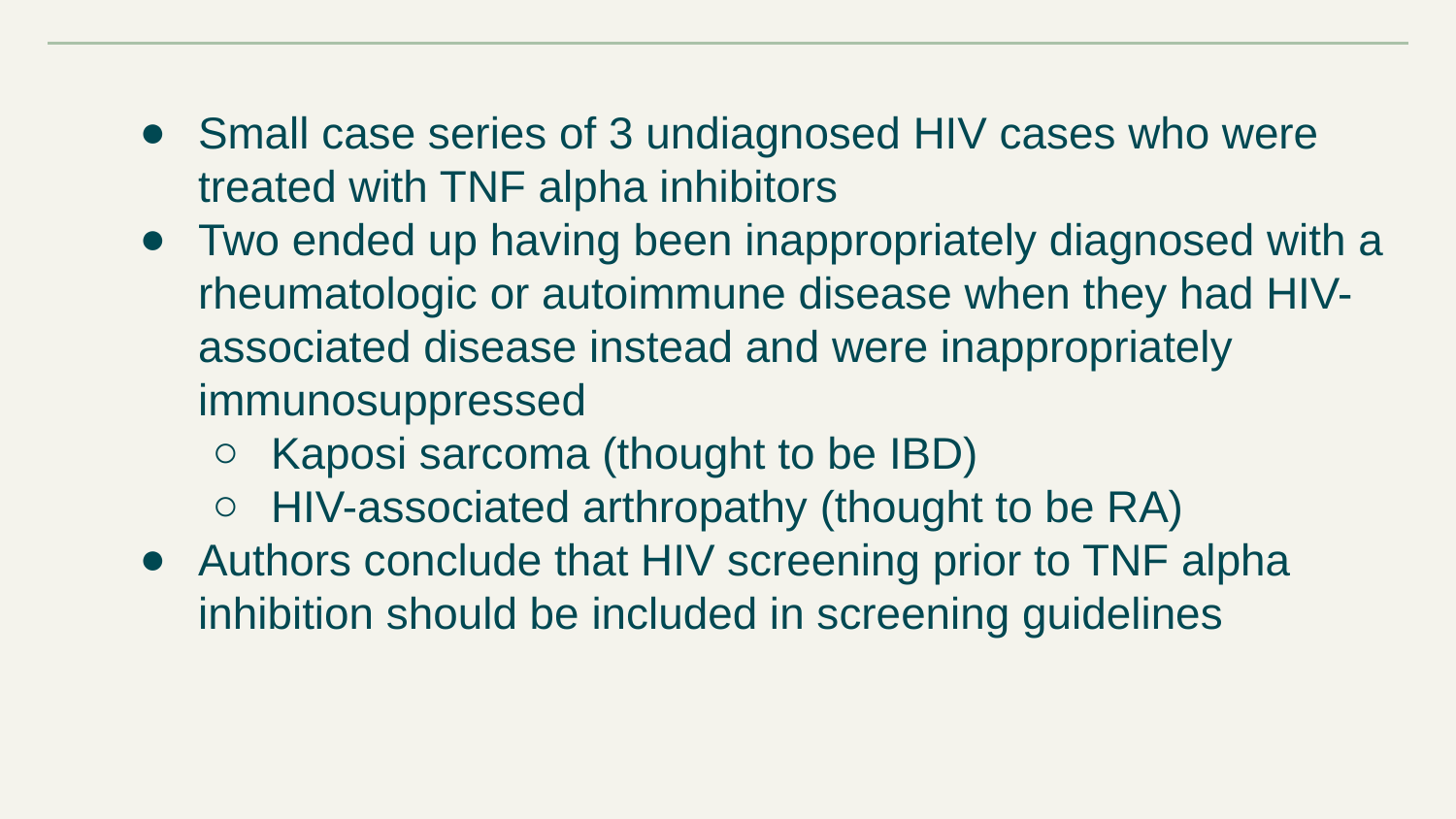

Small case series of 3 undiagnosed HIV cases who were treated with TNF alpha inhibitors
Two ended up having been inappropriately diagnosed with a rheumatologic or autoimmune disease when they had HIV-associated disease instead and were inappropriately immunosuppressed
Kaposi sarcoma (thought to be IBD)
HIV-associated arthropathy (thought to be RA)
Authors conclude that HIV screening prior to TNF alpha inhibition should be included in screening guidelines